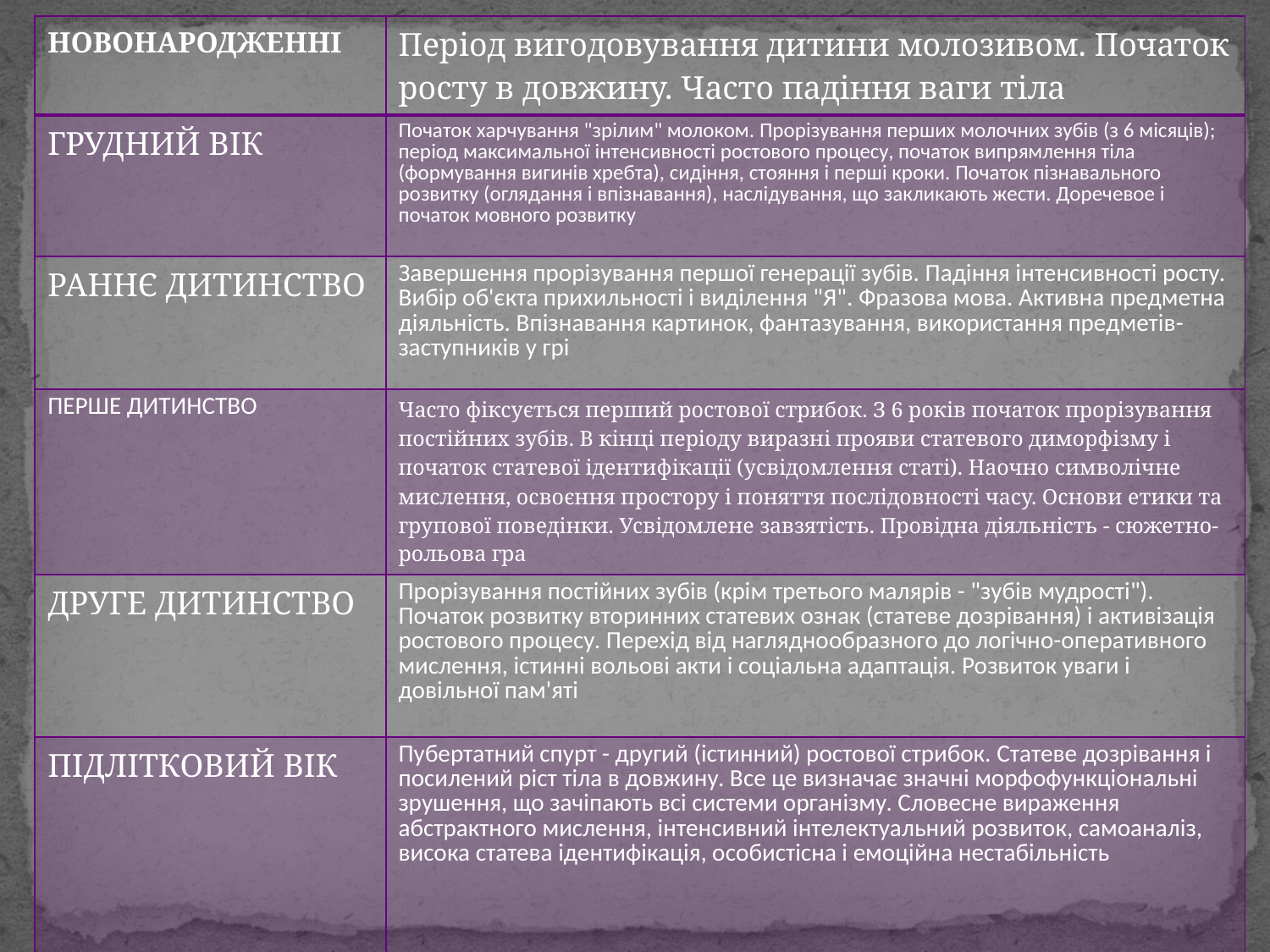

| НОВОНАРОДЖЕННІ | Період вигодовування дитини молозивом. Початок росту в довжину. Часто падіння ваги тіла |
| --- | --- |
| ГРУДНИЙ ВІК | Початок харчування "зрілим" молоком. Прорізування перших молочних зубів (з 6 місяців); період максимальної інтенсивності ростового процесу, початок випрямлення тіла (формування вигинів хребта), сидіння, стояння і перші кроки. Початок пізнавального розвитку (оглядання і впізнавання), наслідування, що закликають жести. Доречевое і початок мовного розвитку |
| РАННЄ ДИТИНСТВО | Завершення прорізування першої генерації зубів. Падіння інтенсивності росту. Вибір об'єкта прихильності і виділення "Я". Фразова мова. Активна предметна діяльність. Впізнавання картинок, фантазування, використання предметів-заступників у грі |
| ПЕРШЕ ДИТИНСТВО | Часто фіксується перший ростової стрибок. З 6 років початок прорізування постійних зубів. В кінці періоду виразні прояви статевого диморфізму і початок статевої ідентифікації (усвідомлення статі). Наочно символічне мислення, освоєння простору і поняття послідовності часу. Основи етики та групової поведінки. Усвідомлене завзятість. Провідна діяльність - сюжетно-рольова гра |
| ДРУГЕ ДИТИНСТВО | Прорізування постійних зубів (крім третього малярів - "зубів мудрості"). Початок розвитку вторинних статевих ознак (статеве дозрівання) і активізація ростового процесу. Перехід від нагляднообразного до логічно-оперативного мислення, істинні вольові акти і соціальна адаптація. Розвиток уваги і довільної пам'яті |
| ПІДЛІТКОВИЙ ВІК | Пубертатний спурт - другий (істинний) ростової стрибок. Статеве дозрівання і посилений ріст тіла в довжину. Все це визначає значні морфофункціональні зрушення, що зачіпають всі системи організму. Словесне вираження абстрактного мислення, інтенсивний інтелектуальний розвиток, самоаналіз, висока статева ідентифікація, особистісна і емоційна нестабільність |